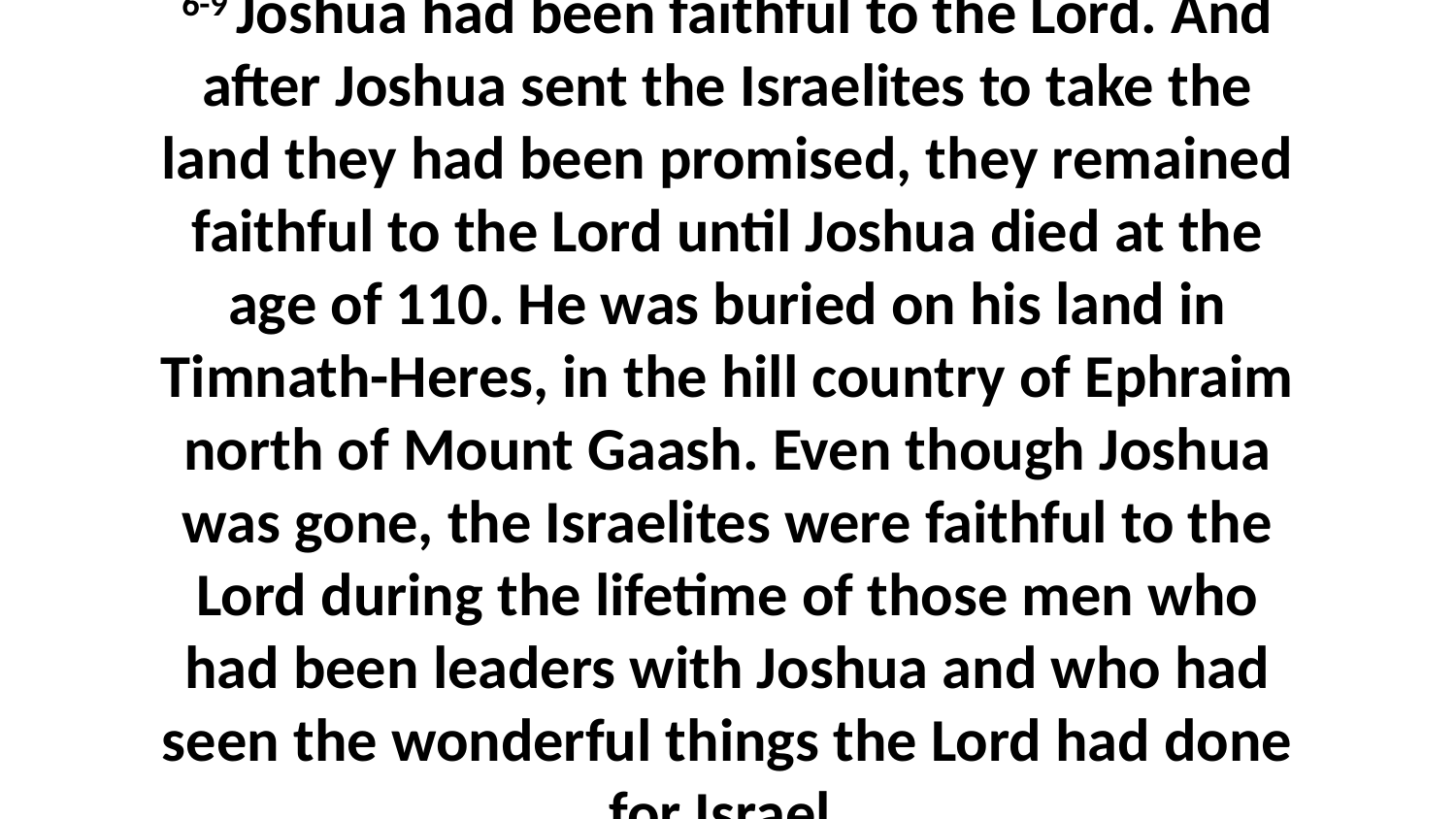

6-9 Joshua had been faithful to the Lord. And after Joshua sent the Israelites to take the land they had been promised, they remained faithful to the Lord until Joshua died at the age of 110. He was buried on his land in Timnath-Heres, in the hill country of Ephraim north of Mount Gaash. Even though Joshua was gone, the Israelites were faithful to the Lord during the lifetime of those men who had been leaders with Joshua and who had seen the wonderful things the Lord had done for Israel.